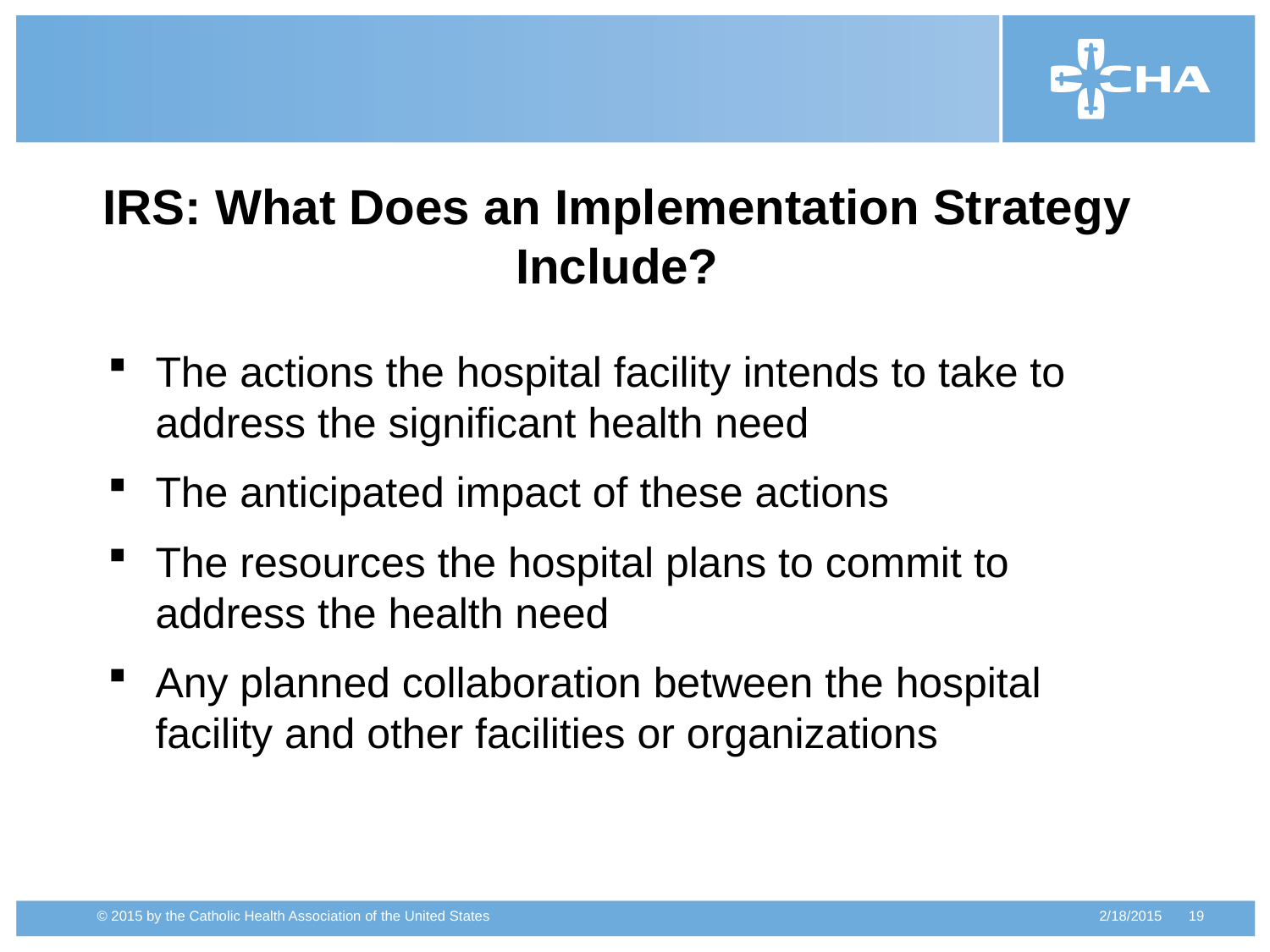

IRS: What Does an Implementation Strategy
Include?
The actions the hospital facility intends to take to address the significant health need
The anticipated impact of these actions
The resources the hospital plans to commit to address the health need
Any planned collaboration between the hospital facility and other facilities or organizations
2/18/2015
19